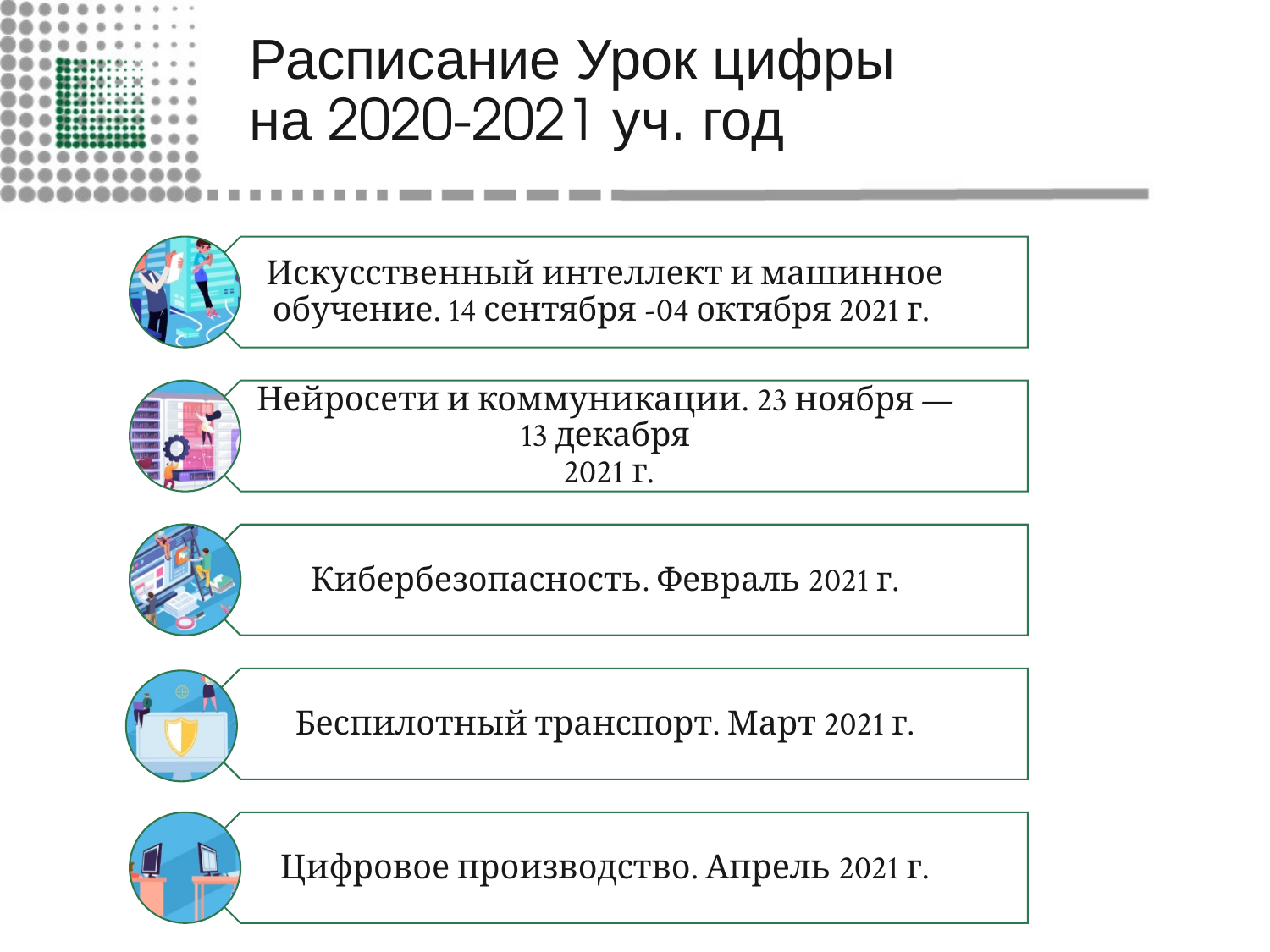

# Расписание Урок цифры на 2020-2021 уч. год
Искусственный интеллект и машинное обучение. 14 сентября -04 октября 2021 г.
Нейросети и коммуникации. 23 ноября — 13 декабря
 2021 г.
Кибербезопасность. Февраль 2021 г.
Беспилотный транспорт. Март 2021 г.
Цифровое производство. Апрель 2021 г.